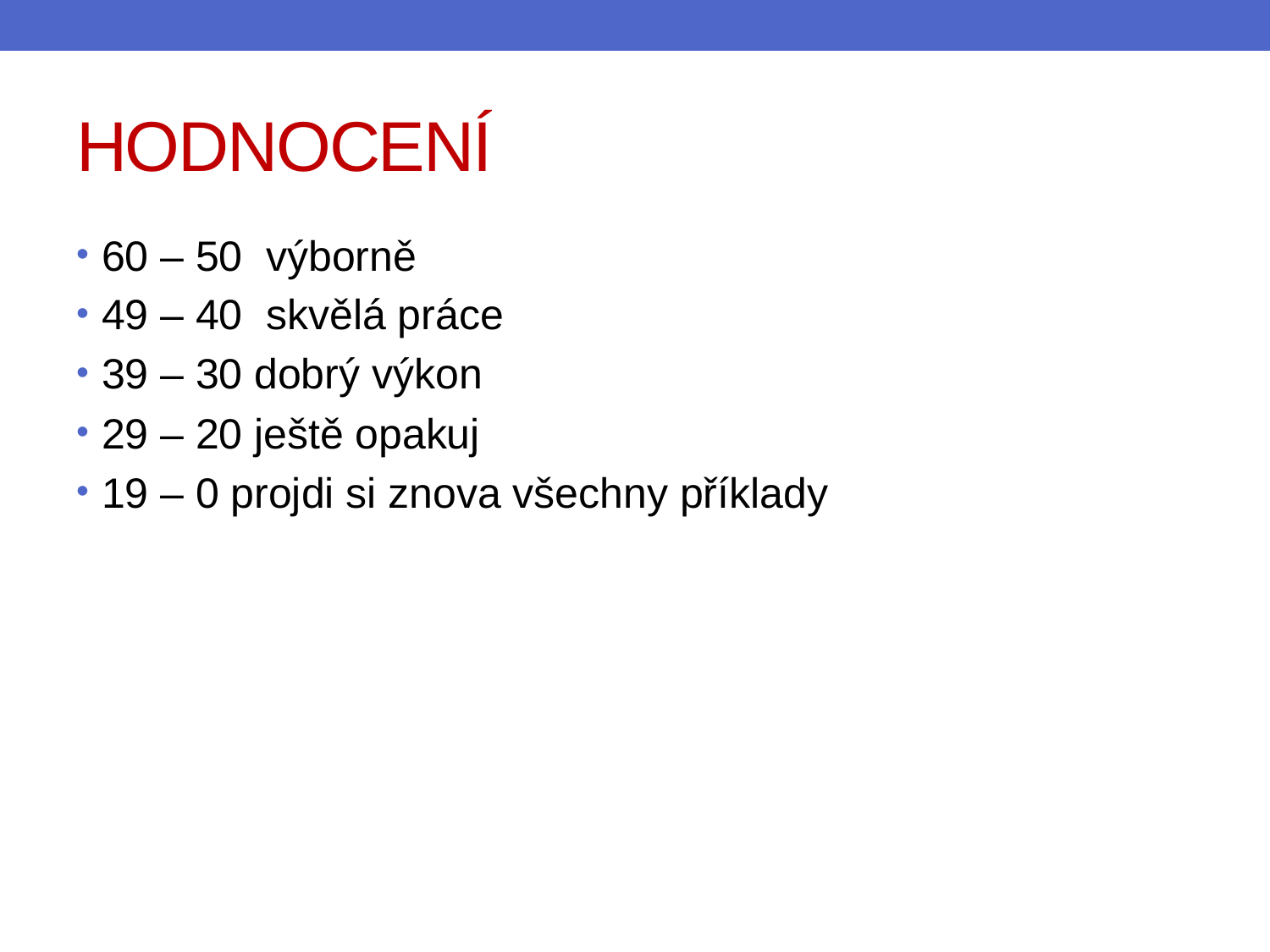

# HODNOCENÍ
60 – 50  výborně
49 – 40  skvělá práce
39 – 30 dobrý výkon
29 – 20 ještě opakuj
19 – 0 projdi si znova všechny příklady